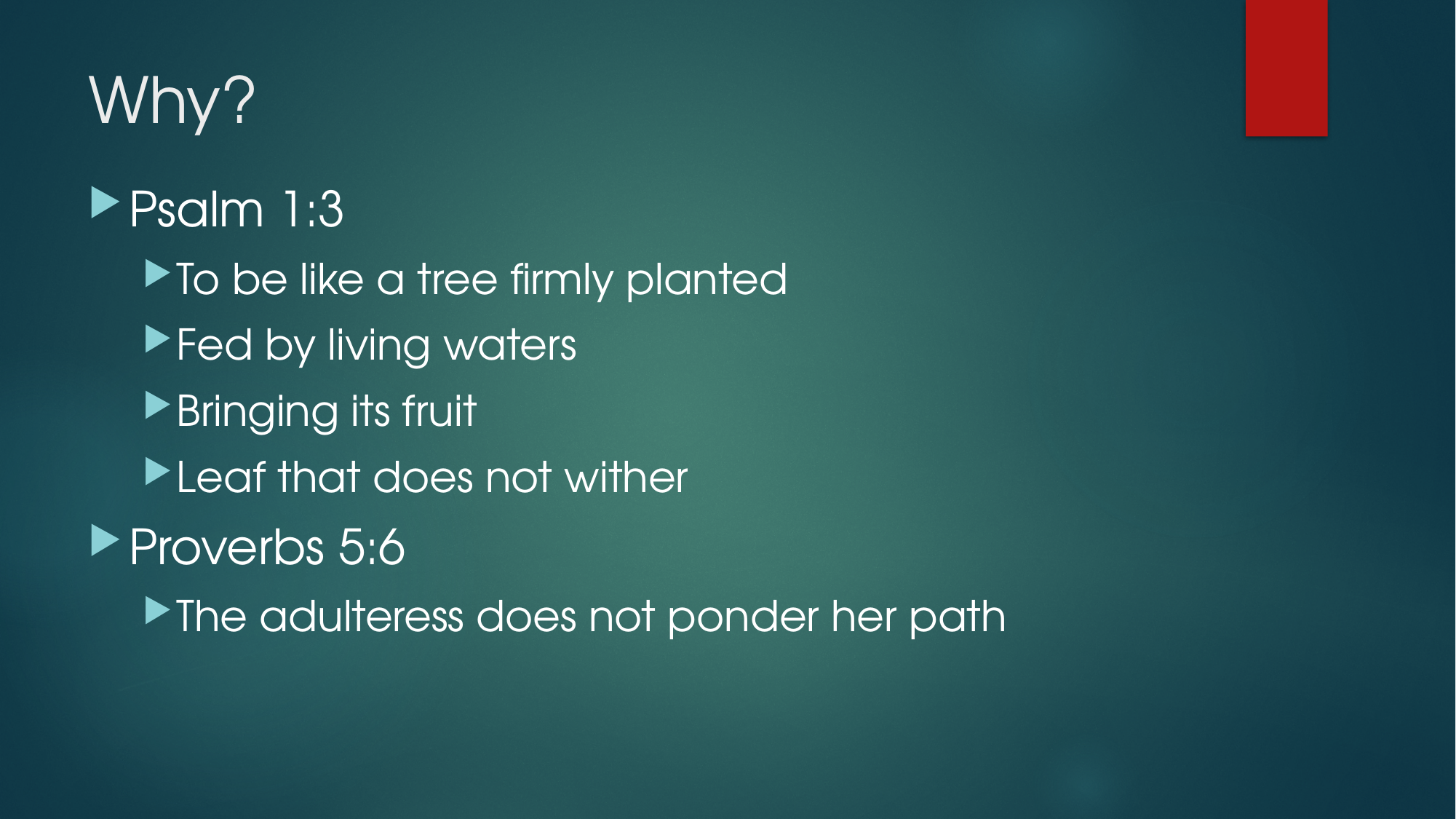

# Why?
Psalm 1:3
To be like a tree firmly planted
Fed by living waters
Bringing its fruit
Leaf that does not wither
Proverbs 5:6
The adulteress does not ponder her path